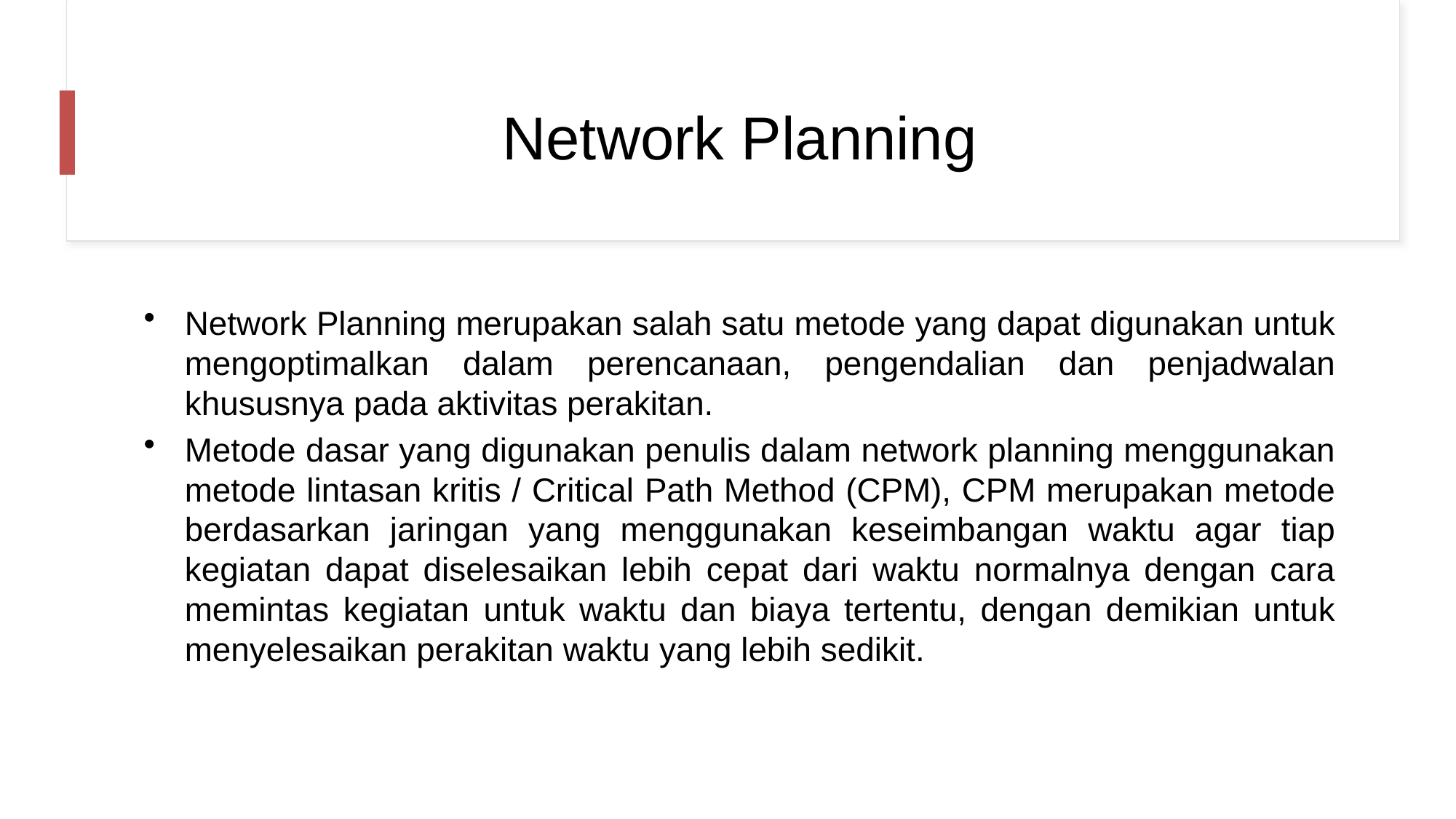

# Network Planning

Network Planning merupakan salah satu metode yang dapat digunakan untuk mengoptimalkan dalam perencanaan, pengendalian dan penjadwalan khususnya pada aktivitas perakitan.
Metode dasar yang digunakan penulis dalam network planning menggunakan metode lintasan kritis / Critical Path Method (CPM), CPM merupakan metode berdasarkan jaringan yang menggunakan keseimbangan waktu agar tiap kegiatan dapat diselesaikan lebih cepat dari waktu normalnya dengan cara memintas kegiatan untuk waktu dan biaya tertentu, dengan demikian untuk menyelesaikan perakitan waktu yang lebih sedikit.